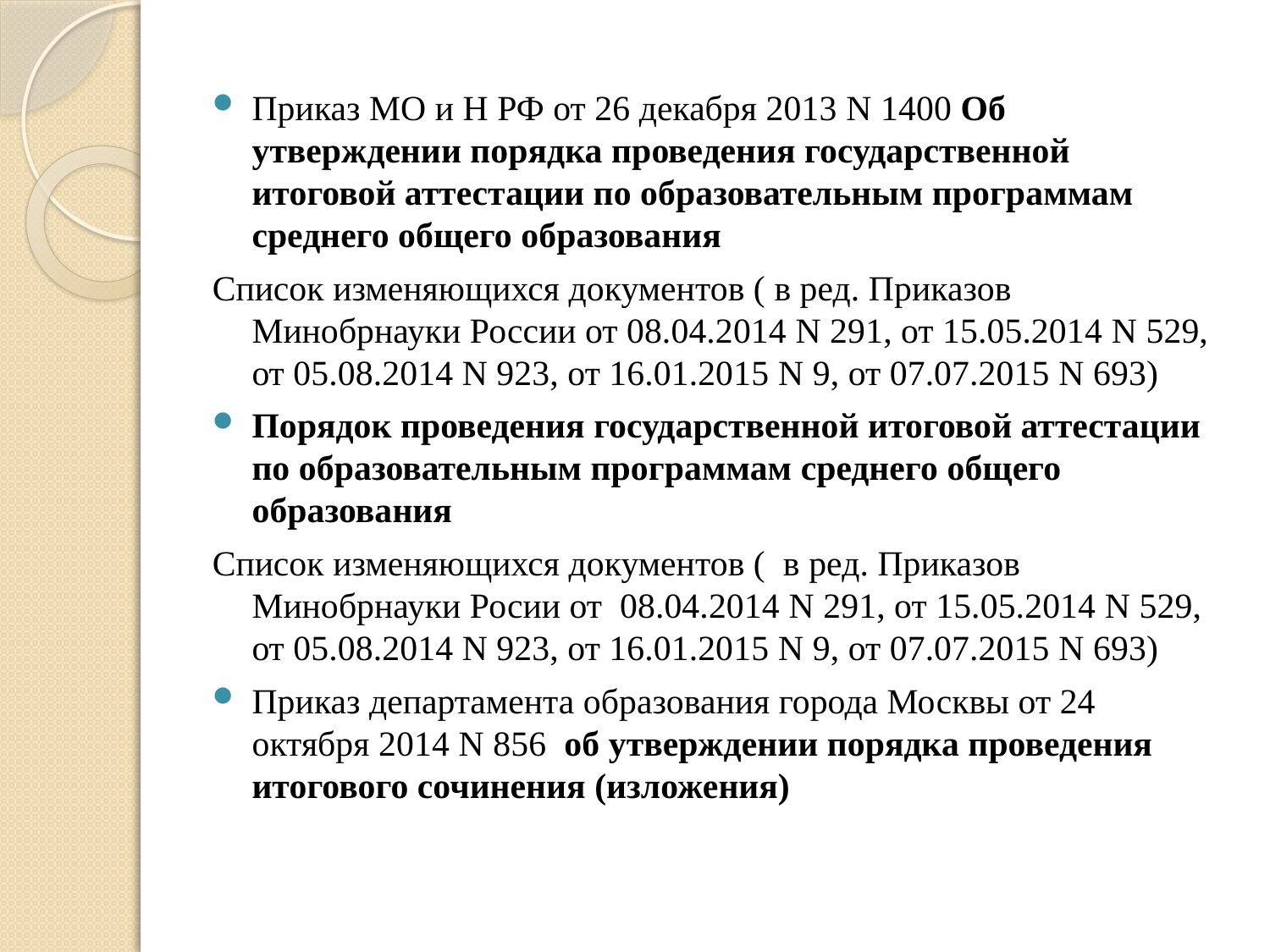

Приказ МО и Н РФ от 26 декабря 2013 N 1400 Об утверждении порядка проведения государственной итоговой аттестации по образовательным программам среднего общего образования
Список изменяющихся документов ( в ред. Приказов Минобрнауки России от 08.04.2014 N 291, от 15.05.2014 N 529, от 05.08.2014 N 923, от 16.01.2015 N 9, от 07.07.2015 N 693)
Порядок проведения государственной итоговой аттестации по образовательным программам среднего общего образования
Список изменяющихся документов (  в ред. Приказов Минобрнауки Росии от  08.04.2014 N 291, от 15.05.2014 N 529, от 05.08.2014 N 923, от 16.01.2015 N 9, от 07.07.2015 N 693)
Приказ департамента образования города Москвы от 24 октября 2014 N 856  об утверждении порядка проведения итогового сочинения (изложения)